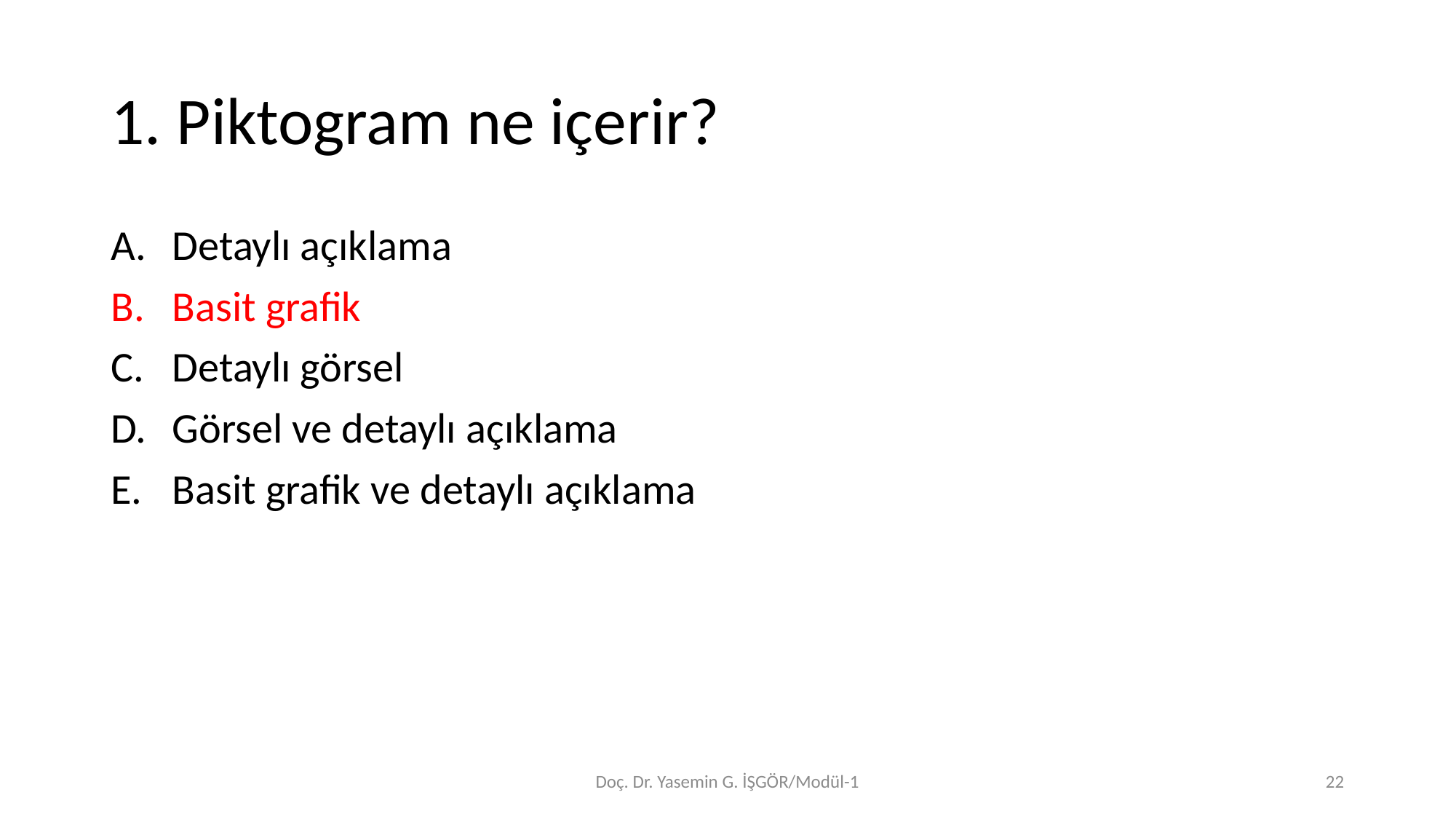

# 1. Piktogram ne içerir?
Detaylı açıklama
Basit grafik
Detaylı görsel
Görsel ve detaylı açıklama
Basit grafik ve detaylı açıklama
Doç. Dr. Yasemin G. İŞGÖR/Modül-1
22